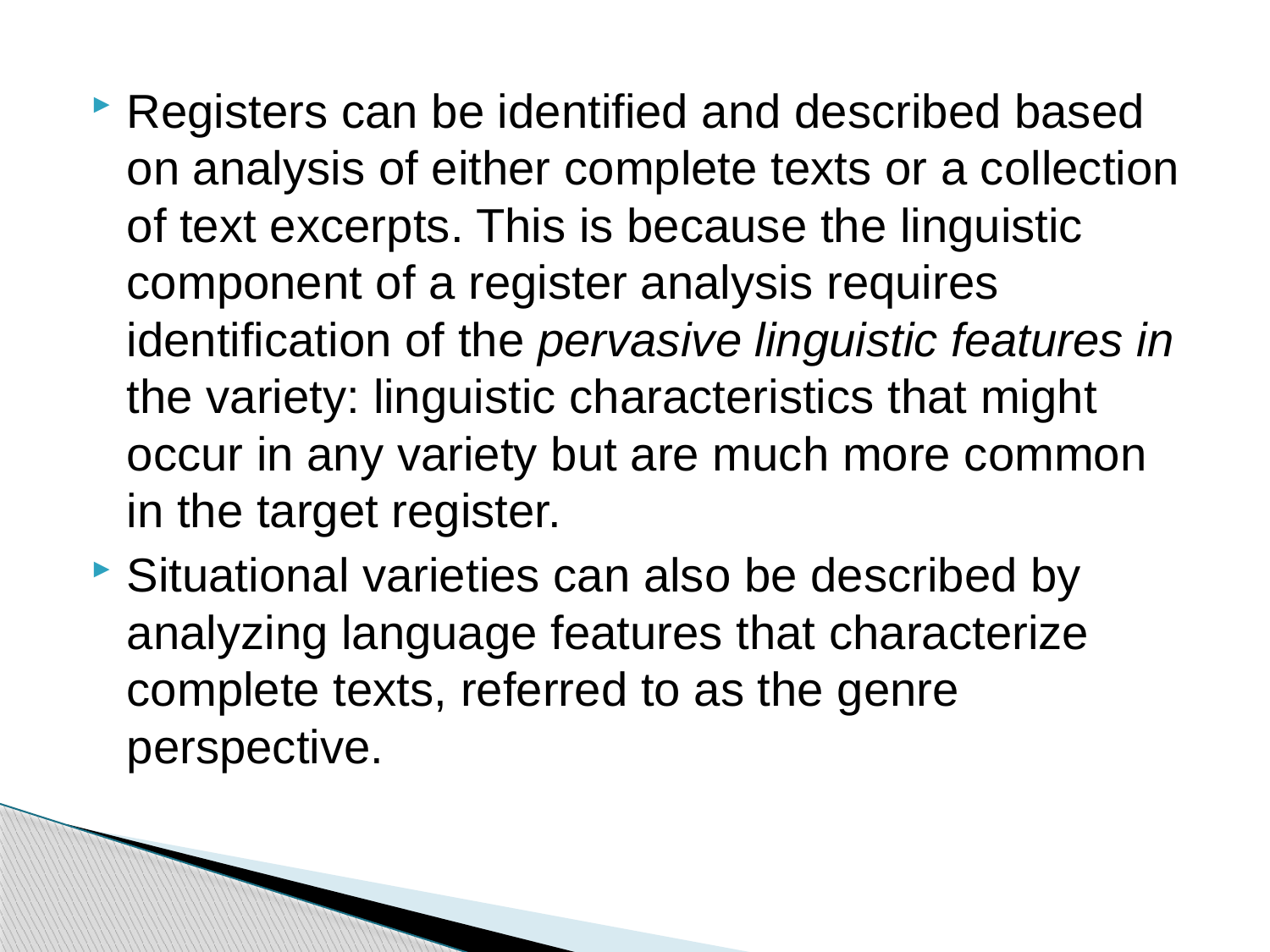

Registers can be identified and described based on analysis of either complete texts or a collection of text excerpts. This is because the linguistic component of a register analysis requires identification of the pervasive linguistic features in the variety: linguistic characteristics that might occur in any variety but are much more common in the target register.
Situational varieties can also be described by analyzing language features that characterize complete texts, referred to as the genre perspective.